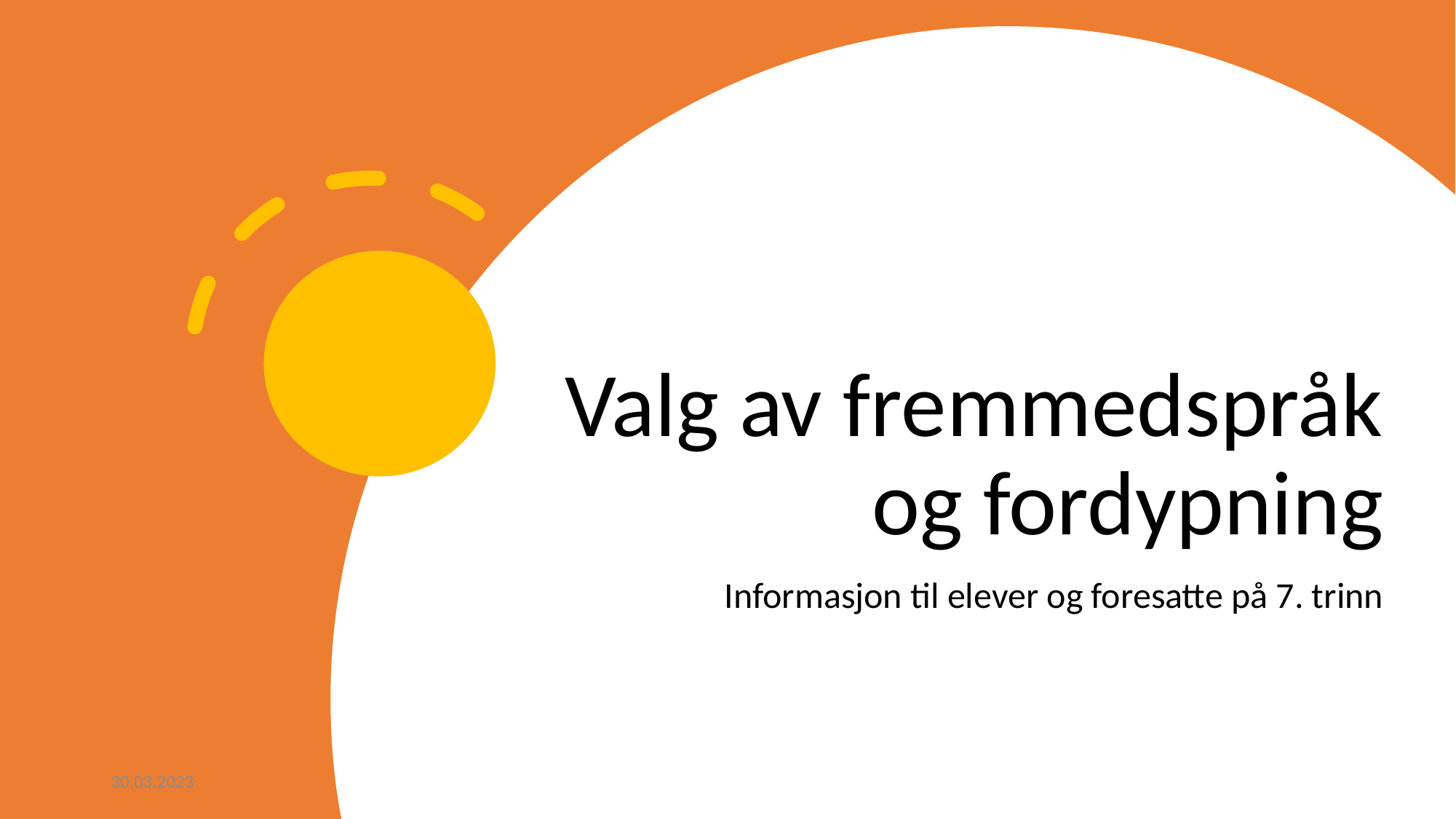

# Valg av fremmedspråk og fordypning

Informasjon til elever og foresatte på 7. trinn
30.03.2023